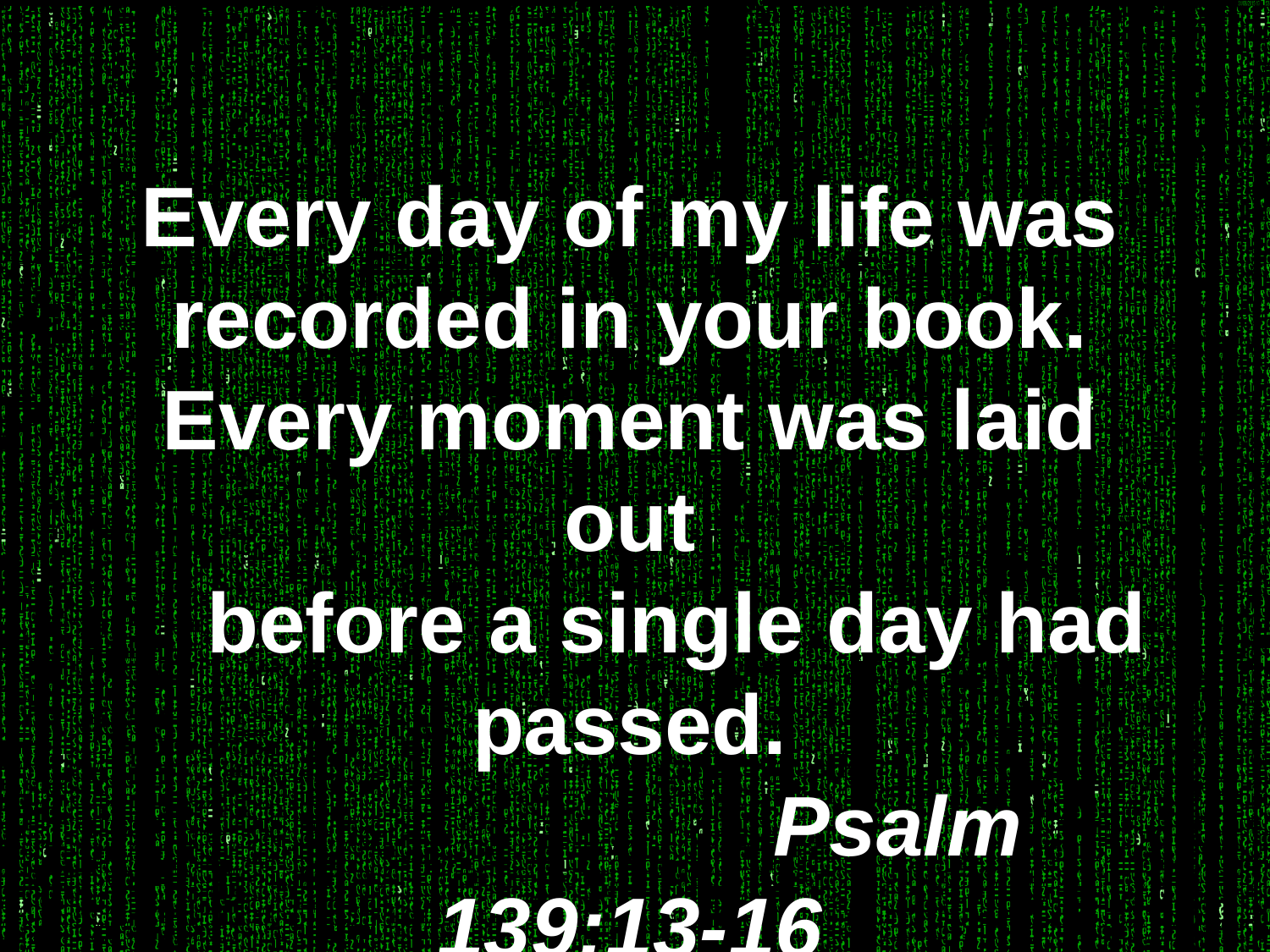

Every day of my life was recorded in your book.
Every moment was laid out
    before a single day had passed.
		            Psalm 139:13-16